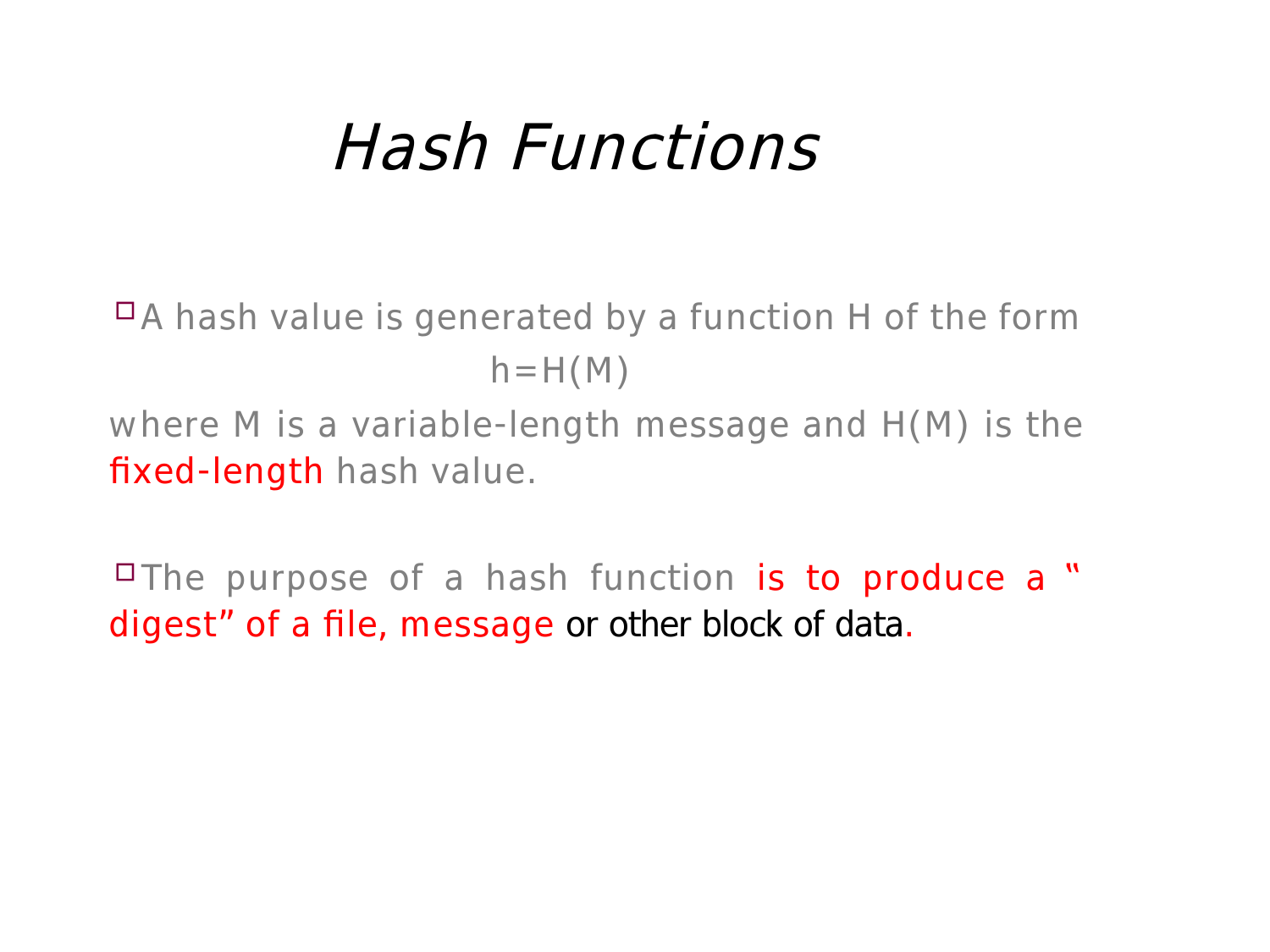

# Hash Functions
A hash value is generated by a function H of the form
			h=H(M)
where M is a variable-length message and H(M) is the fixed-length hash value.

The purpose of a hash function is to produce a “ digest” of a file, message or other block of data.